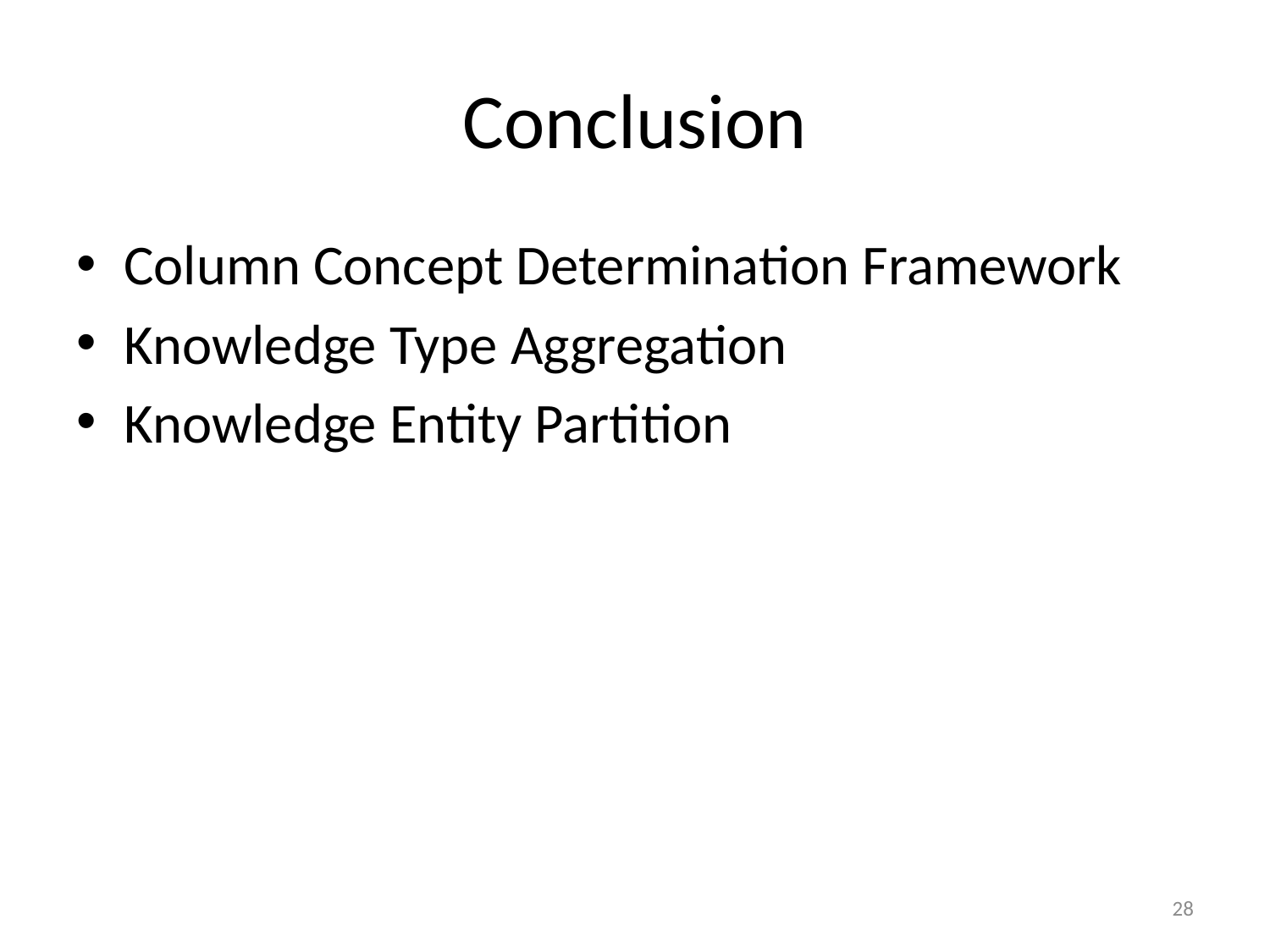

# Conclusion
Column Concept Determination Framework
Knowledge Type Aggregation
Knowledge Entity Partition
28